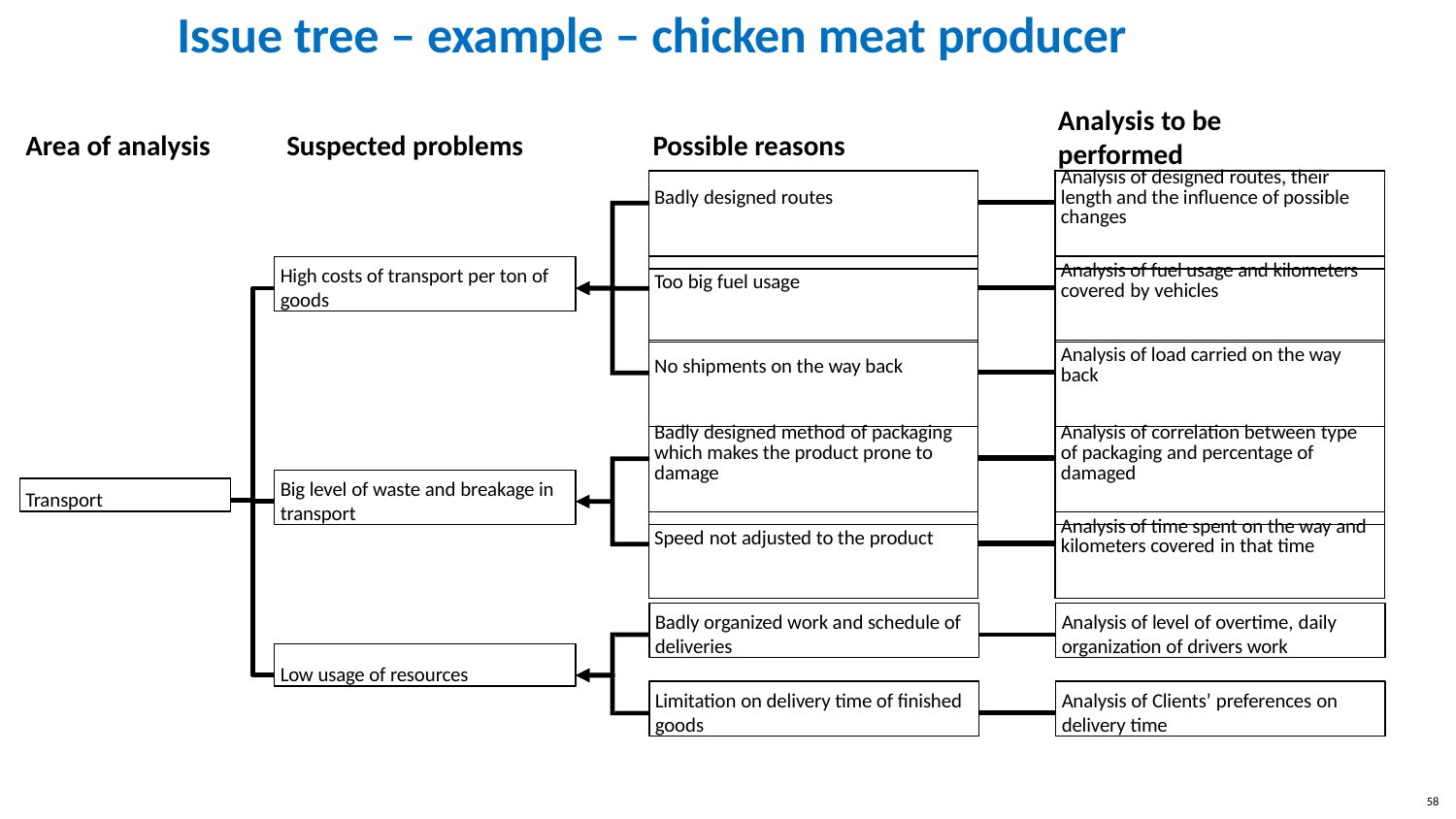

# Issue tree – example – chicken meat producer
Analysis to be
performed
Area of analysis
Suspected problems
Possible reasons
| Badly designed routes |  | Analysis of designed routes, their length and the influence of possible changes |
| --- | --- | --- |
|  |  |  |

| Too big fuel usage |  | Analysis of fuel usage and kilometers covered by vehicles |
| --- | --- | --- |
|  |  |  |
High costs of transport per ton of  goods

| No shipments on the way back |  | Analysis of load carried on the way back |
| --- | --- | --- |
|  |  |  |
| Badly designed method of packaging which makes the product prone to damage |  | Analysis of correlation between type of packaging and percentage of damaged |
| --- | --- | --- |
|  |  |  |

Big level of waste and breakage in  transport
Transport

| Speed not adjusted to the product |  | Analysis of time spent on the way and kilometers covered in that time |
| --- | --- | --- |
|  |  |  |
Badly organized work and schedule of  deliveries
Analysis of level of overtime, daily  organization of drivers work

Low usage of resources

Limitation on delivery time of finished
goods
Analysis of Clients’ preferences on
delivery time

58